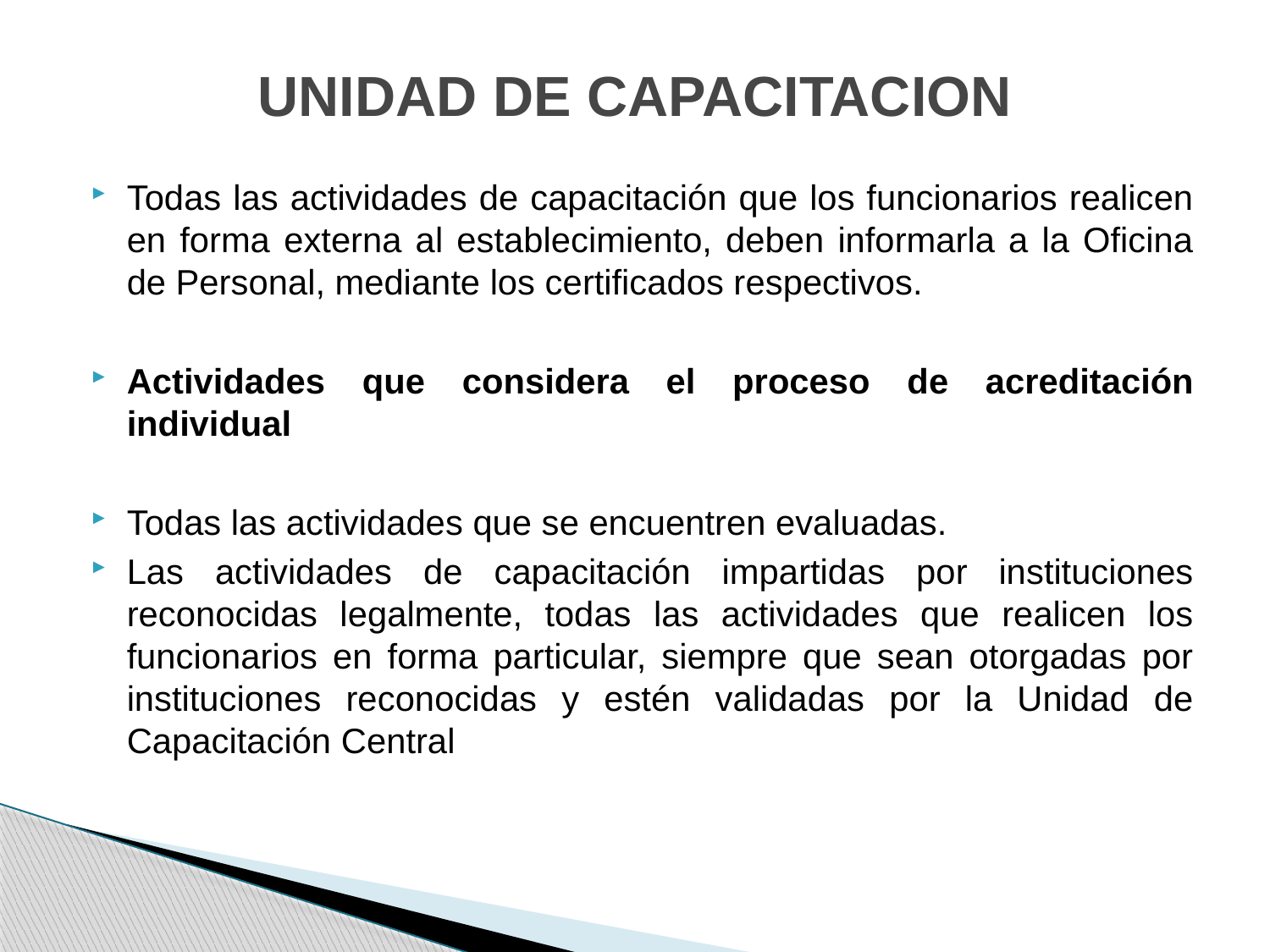

# UNIDAD DE CAPACITACION
Todas las actividades de capacitación que los funcionarios realicen en forma externa al establecimiento, deben informarla a la Oficina de Personal, mediante los certificados respectivos.

Actividades que considera el proceso de acreditación individual

Todas las actividades que se encuentren evaluadas.
Las actividades de capacitación impartidas por instituciones reconocidas legalmente, todas las actividades que realicen los funcionarios en forma particular, siempre que sean otorgadas por instituciones reconocidas y estén validadas por la Unidad de Capacitación Central